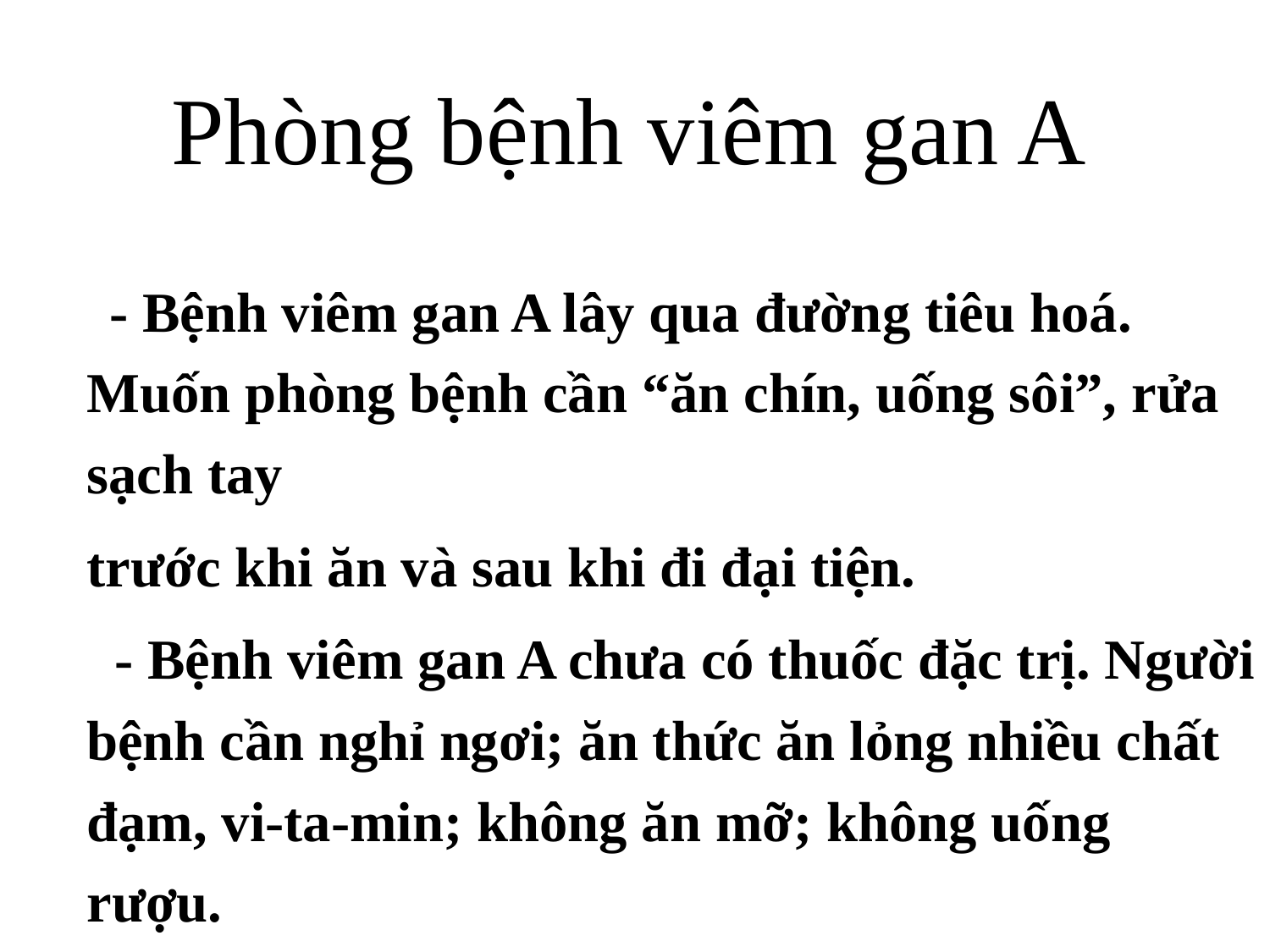

Phòng bệnh viêm gan A
  - Bệnh viêm gan A lây qua đường tiêu hoá. Muốn phòng bệnh cần “ăn chín, uống sôi”, rửa sạch tay
trước khi ăn và sau khi đi đại tiện.
  - Bệnh viêm gan A chưa có thuốc đặc trị. Người bệnh cần nghỉ ngơi; ăn thức ăn lỏng nhiều chất đạm, vi-ta-min; không ăn mỡ; không uống rượu.